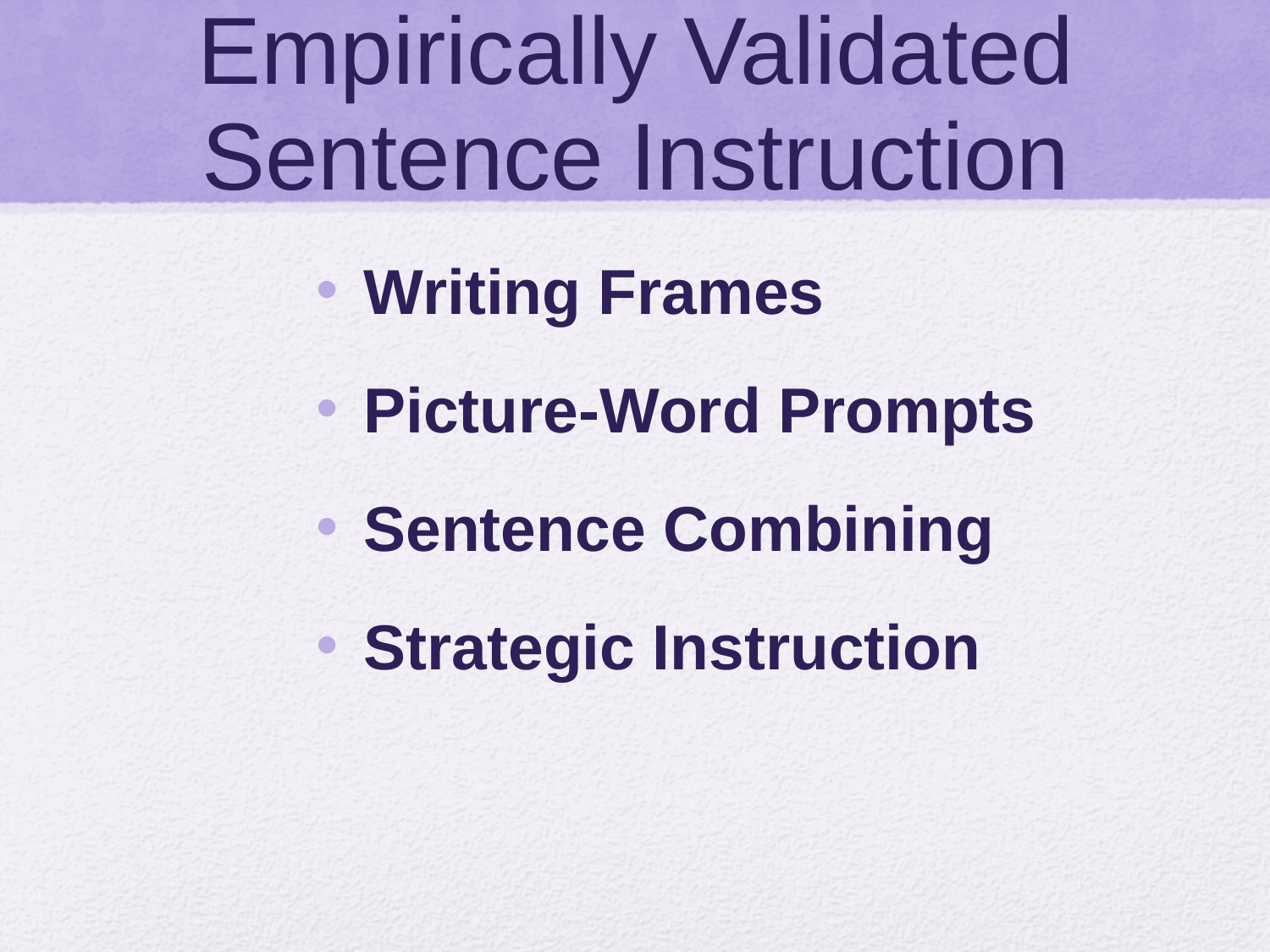

# Empirically Validated Sentence Instruction
Writing Frames
Picture-Word Prompts
Sentence Combining
Strategic Instruction